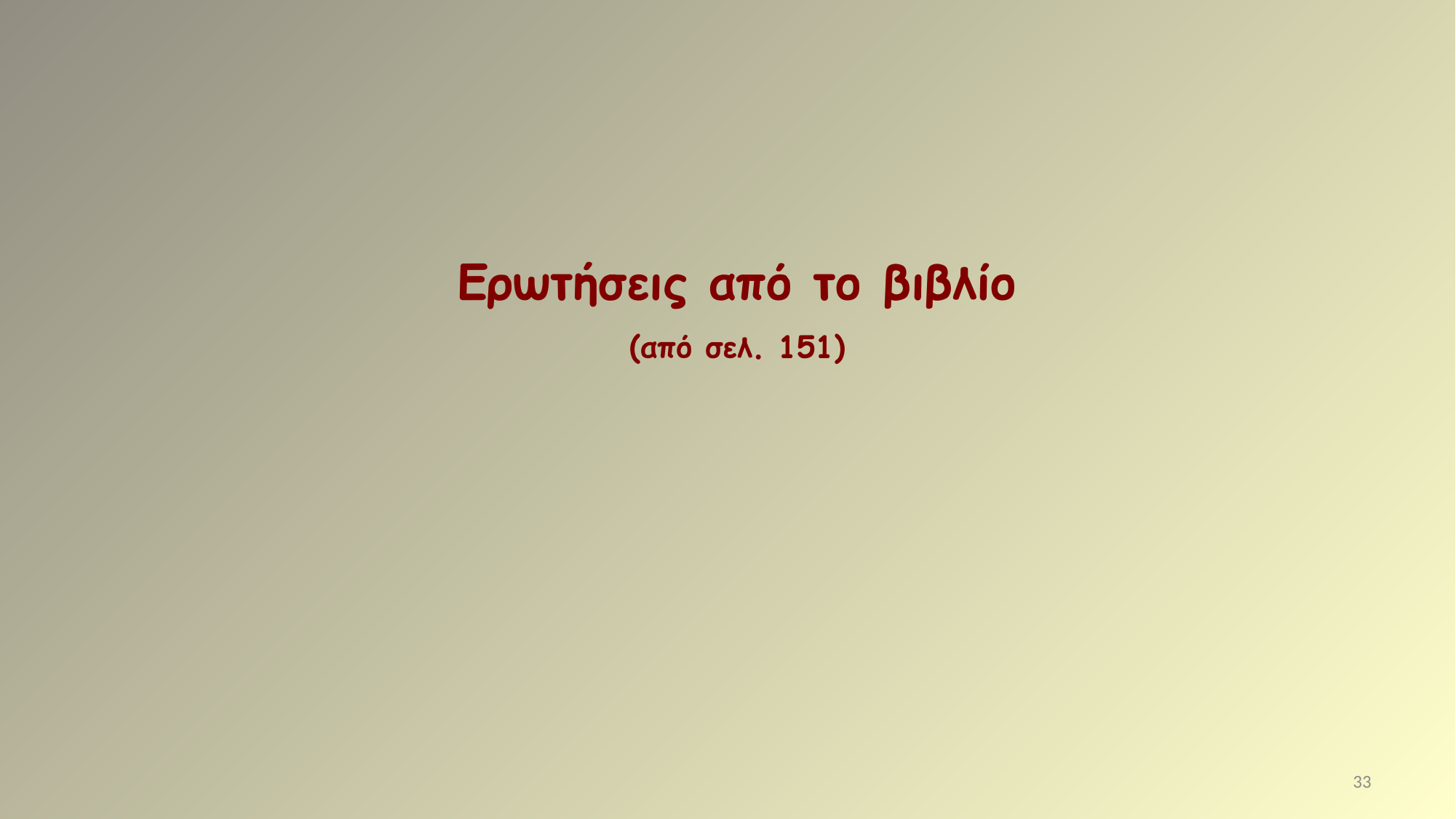

Ερωτήσεις από το βιβλίο
(από σελ. 151)
33